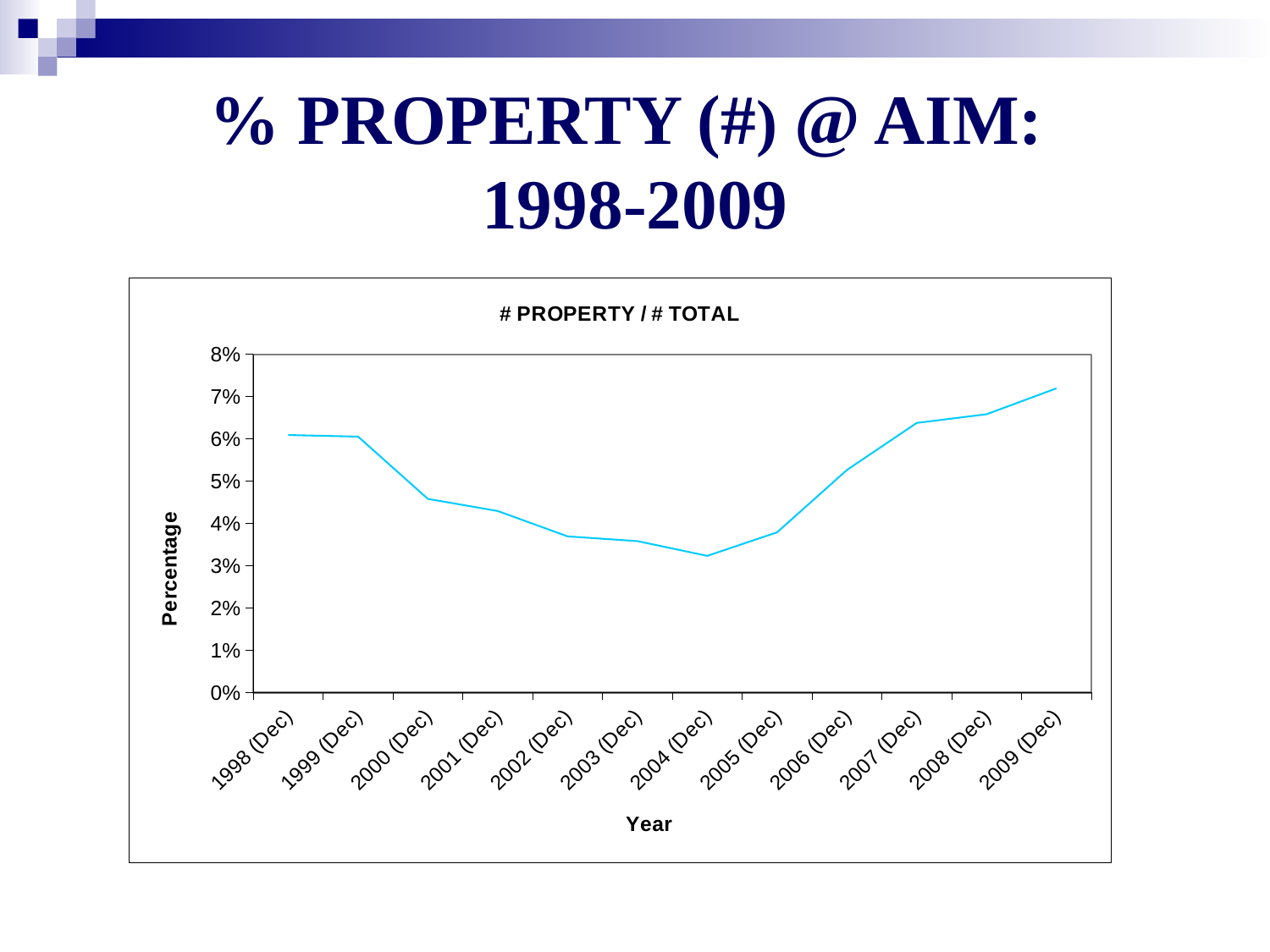

# % PROPERTY (#) @ AIM: 1998-2009

### Chart: # PROPERTY / # TOTAL

| Category | PROPERTY/TOTAL |
|---|---|
| 1998 (Dec) | 0.06089743589743597 |
| 1999 (Dec) | 0.060518731988472685 |
| 2000 (Dec) | 0.04580152671755725 |
| 2001 (Dec) | 0.04292527821939587 |
| 2002 (Dec) | 0.036931818181818225 |
| 2003 (Dec) | 0.03580901856763931 |
| 2004 (Dec) | 0.03232125367286978 |
| 2005 (Dec) | 0.03788420300214442 |
| 2006 (Dec) | 0.05263157894736843 |
| 2007 (Dec) | 0.0637544273907911 |
| 2008 (Dec) | 0.06580645161290331 |
| 2009 (Dec) | 0.0719257540603248 |